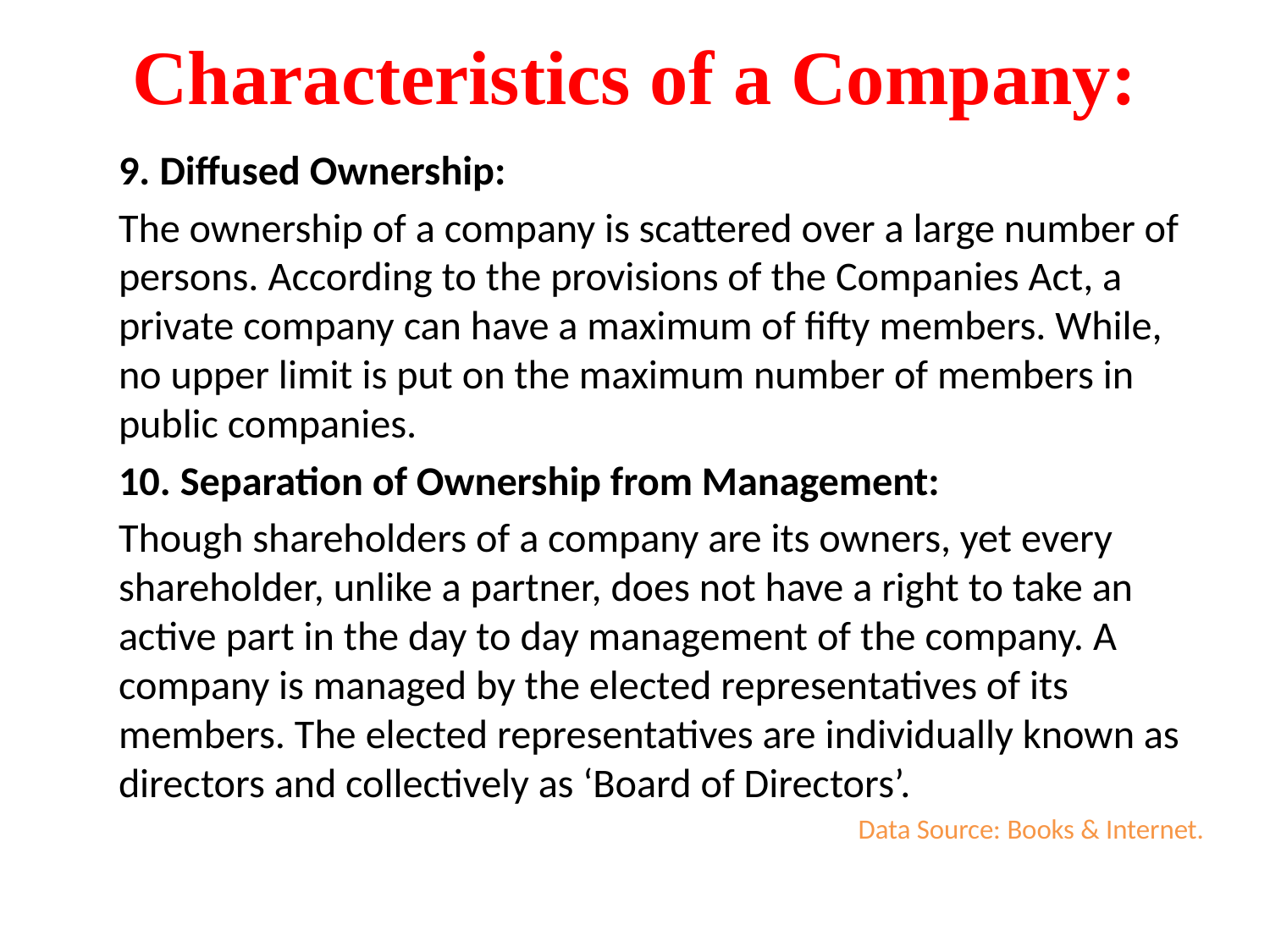

# Characteristics of a Company:
9. Diffused Ownership:
The ownership of a company is scattered over a large number of persons. According to the provisions of the Companies Act, a private company can have a maximum of fifty members. While, no upper limit is put on the maximum number of members in public companies.
10. Separation of Ownership from Management:
Though shareholders of a company are its owners, yet every shareholder, unlike a partner, does not have a right to take an active part in the day to day management of the company. A company is managed by the elected representatives of its members. The elected representatives are individually known as directors and collectively as ‘Board of Directors’.
Data Source: Books & Internet.